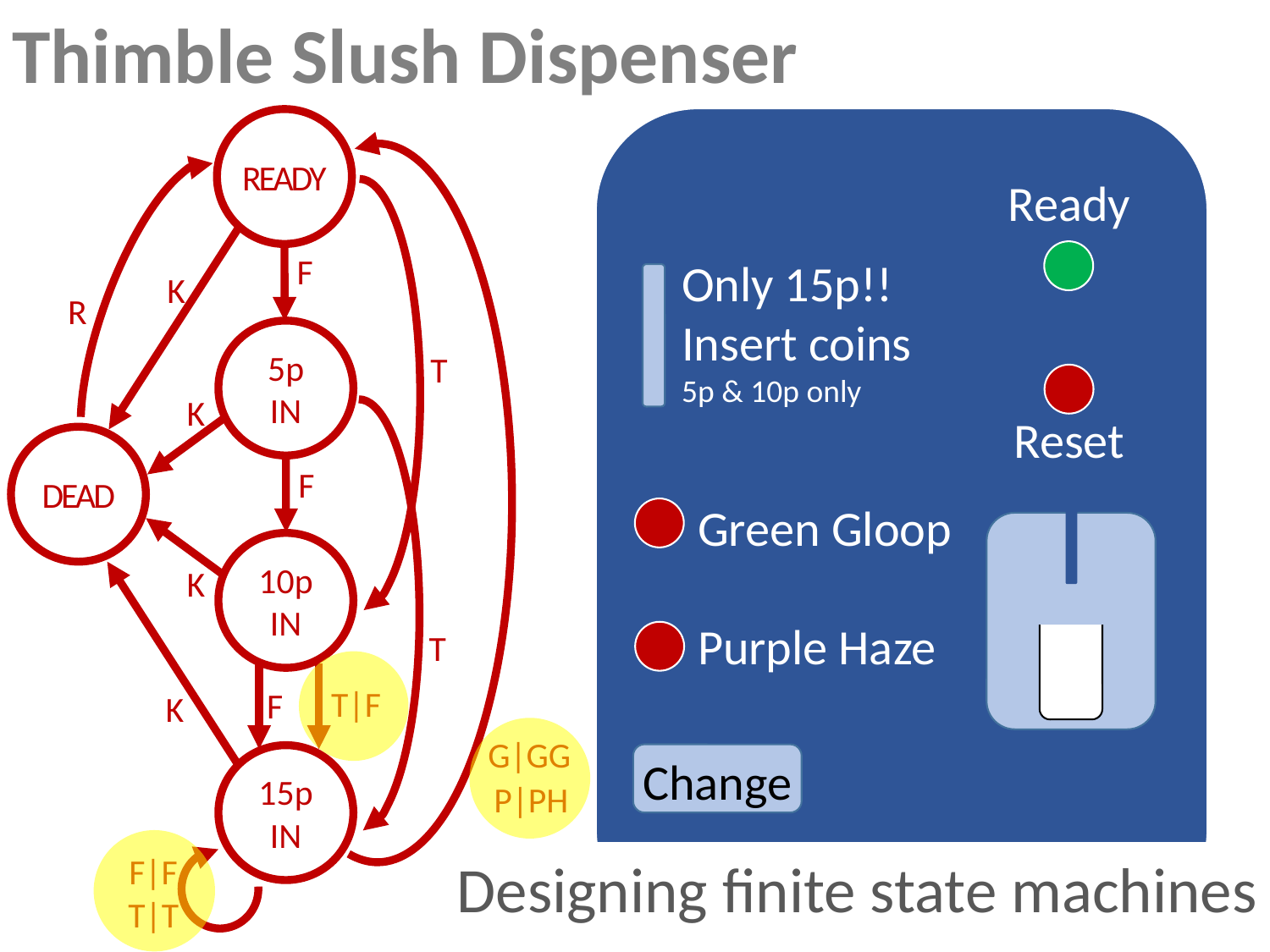

Thimble Slush Dispenser

READY

Ready

Reset

F
Only 15p!!
Insert coins
5p & 10p only
K

R
5p
IN
T

K

DEAD
F
Green Gloop

Purple Haze

10p
IN
K

T

T|F
F
K

G|GG
Change

15p
IN
P|PH

Designing finite state machines

F|F

T|T